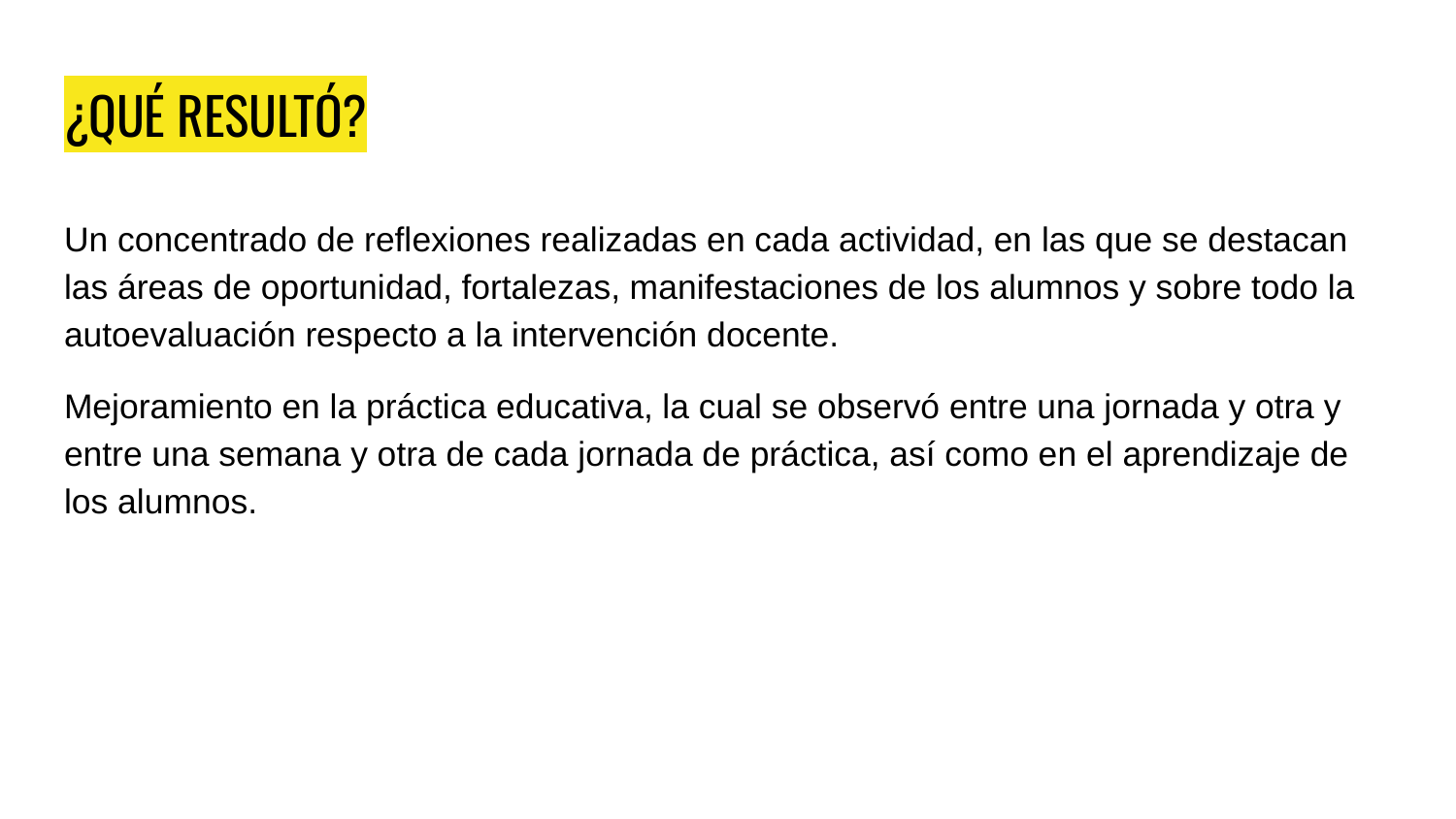

# ¿QUÉ RESULTÓ?
Un concentrado de reflexiones realizadas en cada actividad, en las que se destacan las áreas de oportunidad, fortalezas, manifestaciones de los alumnos y sobre todo la autoevaluación respecto a la intervención docente.
Mejoramiento en la práctica educativa, la cual se observó entre una jornada y otra y entre una semana y otra de cada jornada de práctica, así como en el aprendizaje de los alumnos.